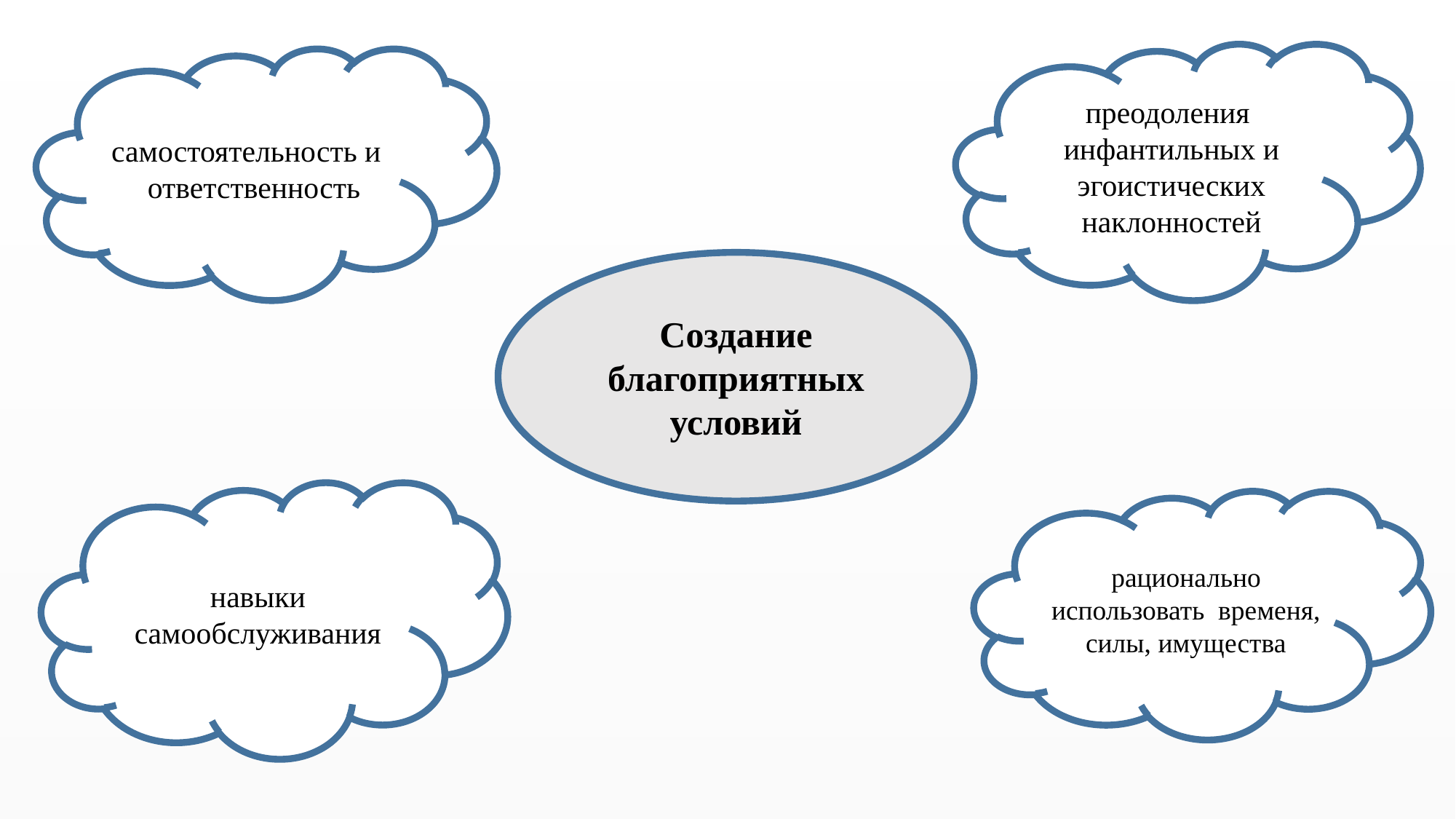

преодоления  инфантильных и эгоистических наклонностей
самостоятельность и   ответственность
Создание благоприятных условий
навыки самообслуживания
рационально использовать  временя, силы, имущества